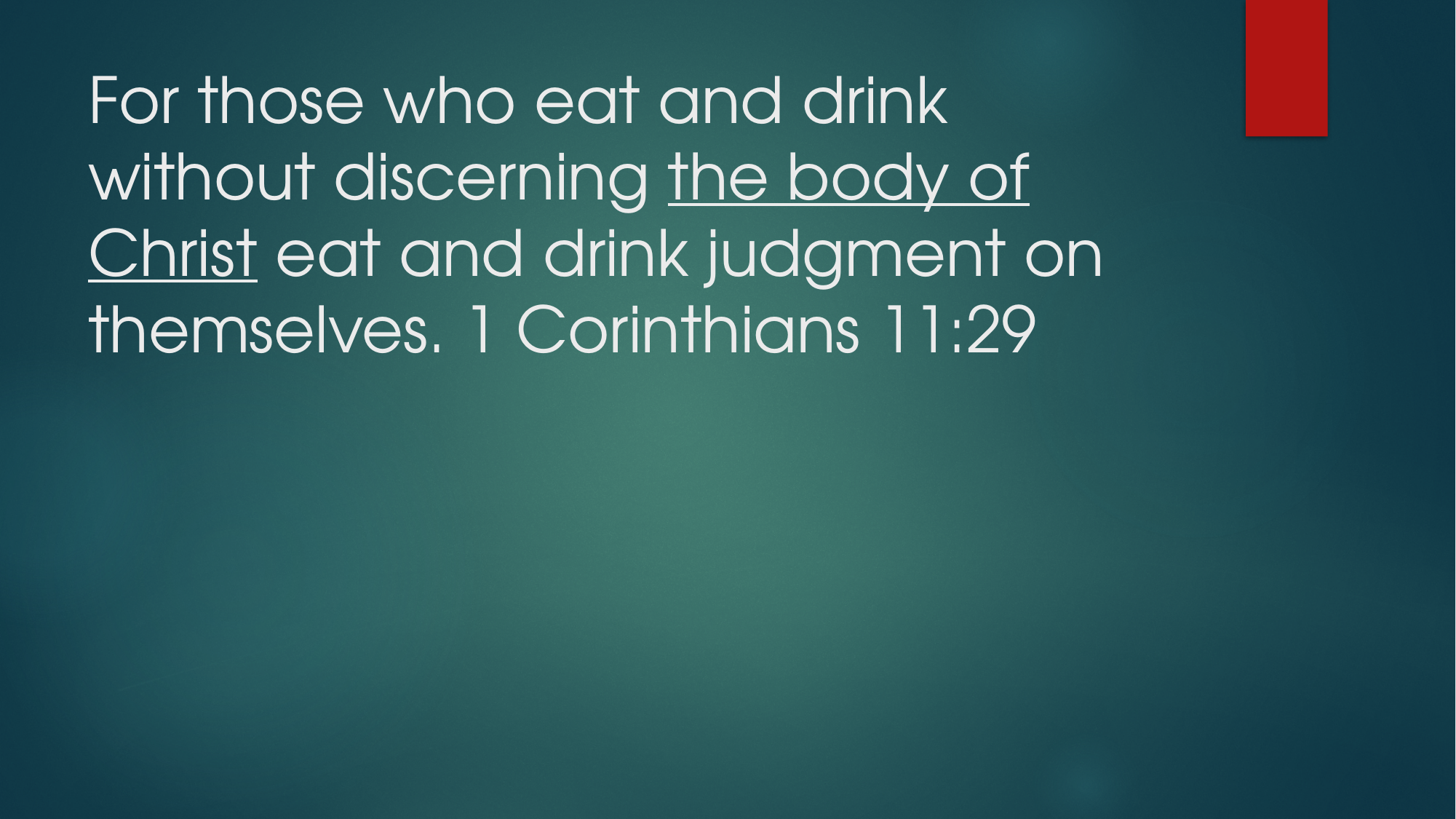

# For those who eat and drink without discerning the body of Christ eat and drink judgment on themselves. 1 Corinthians 11:29